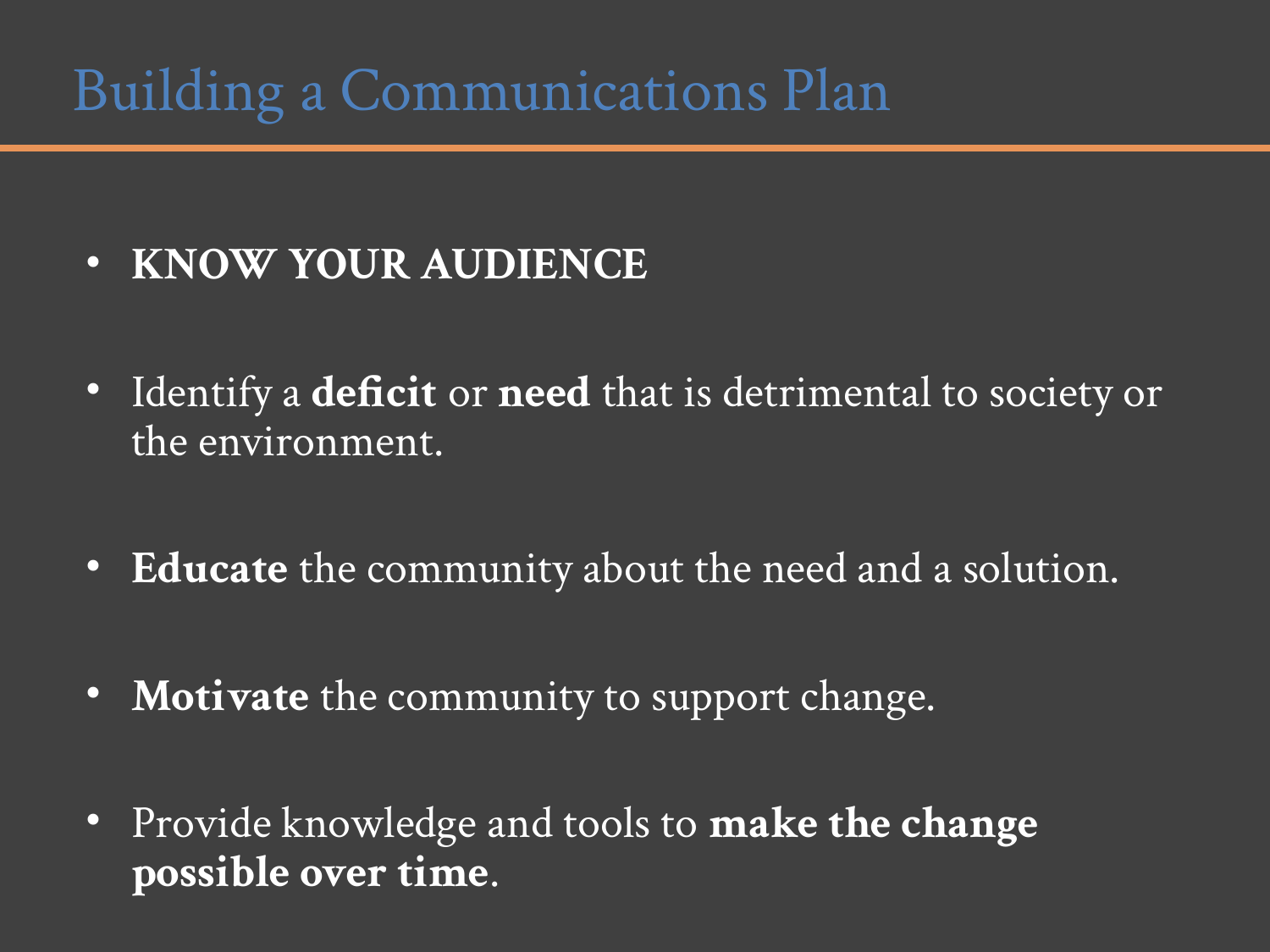

Building a Communications Plan

KNOW YOUR AUDIENCE

Identify a deficit or need that is detrimental to society or the environment.

Educate the community about the need and a solution.

Motivate the community to support change.

Provide knowledge and tools to make the change possible over time.